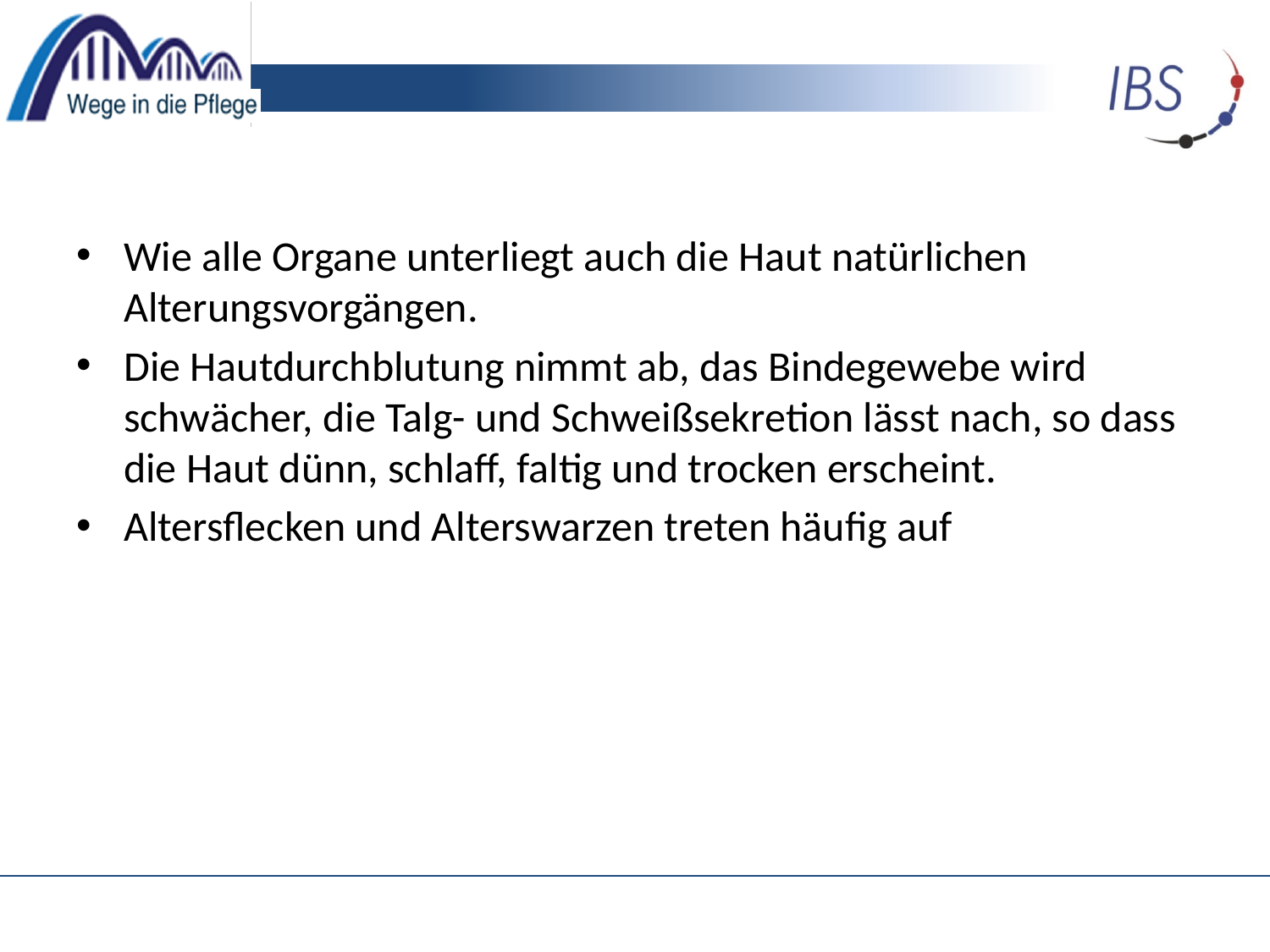

#
Wie alle Organe unterliegt auch die Haut natürlichen Alterungsvorgängen.
Die Hautdurchblutung nimmt ab, das Bindegewebe wird schwächer, die Talg- und Schweißsekretion lässt nach, so dass die Haut dünn, schlaff, faltig und trocken erscheint.
Altersflecken und Alterswarzen treten häufig auf